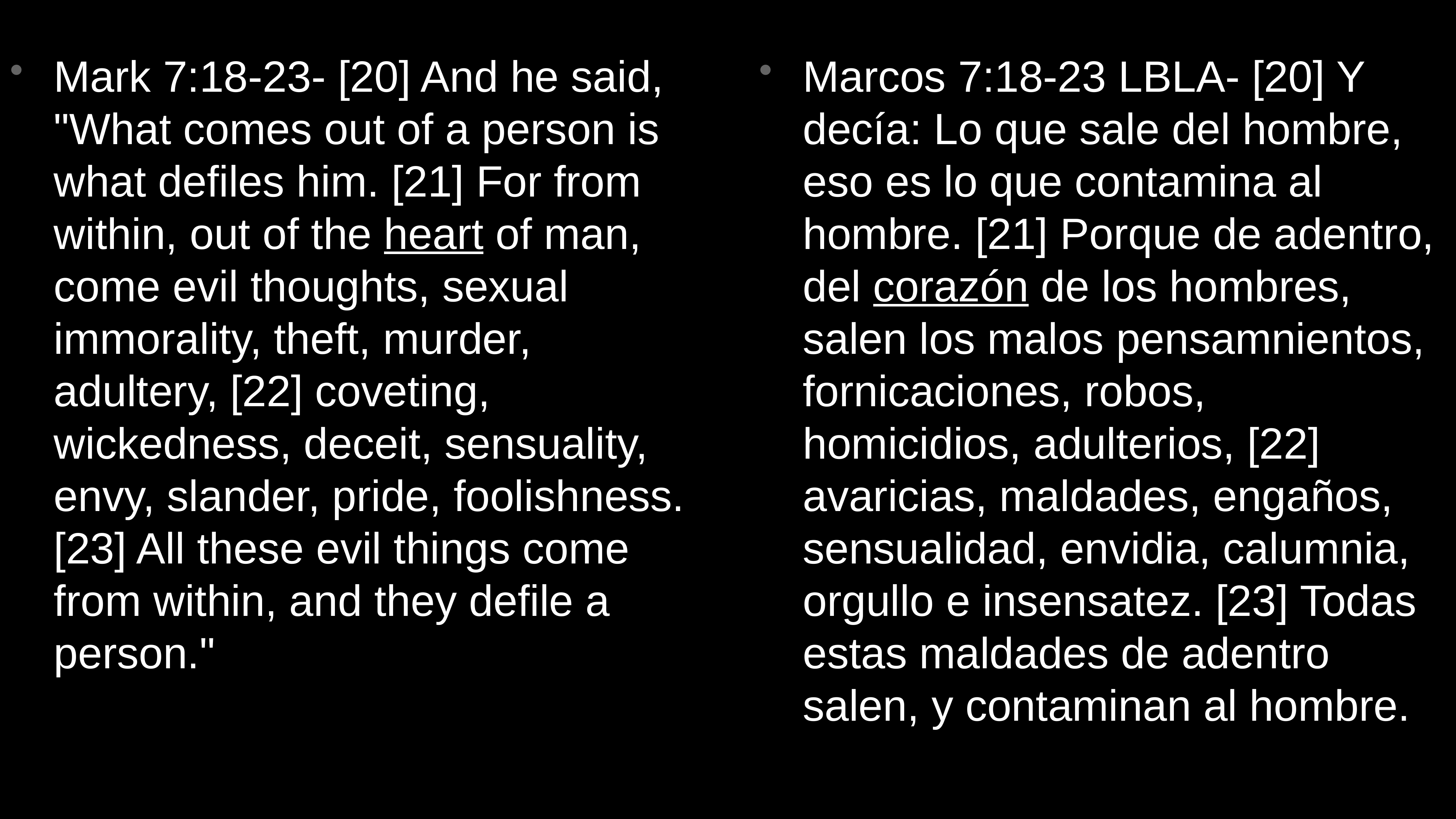

Mark 7:18-23- [20] And he said, "What comes out of a person is what defiles him. [21] For from within, out of the heart of man, come evil thoughts, sexual immorality, theft, murder, adultery, [22] coveting, wickedness, deceit, sensuality, envy, slander, pride, foolishness. [23] All these evil things come from within, and they defile a person."

Marcos 7:18-23 LBLA- [20] Y decía: Lo que sale del hombre, eso es lo que contamina al hombre. [21] Porque de adentro, del corazón de los hombres, salen los malos pensamnientos, fornicaciones, robos, homicidios, adulterios, [22] avaricias, maldades, engaños, sensualidad, envidia, calumnia, orgullo e insensatez. [23] Todas estas maldades de adentro salen, y contaminan al hombre.